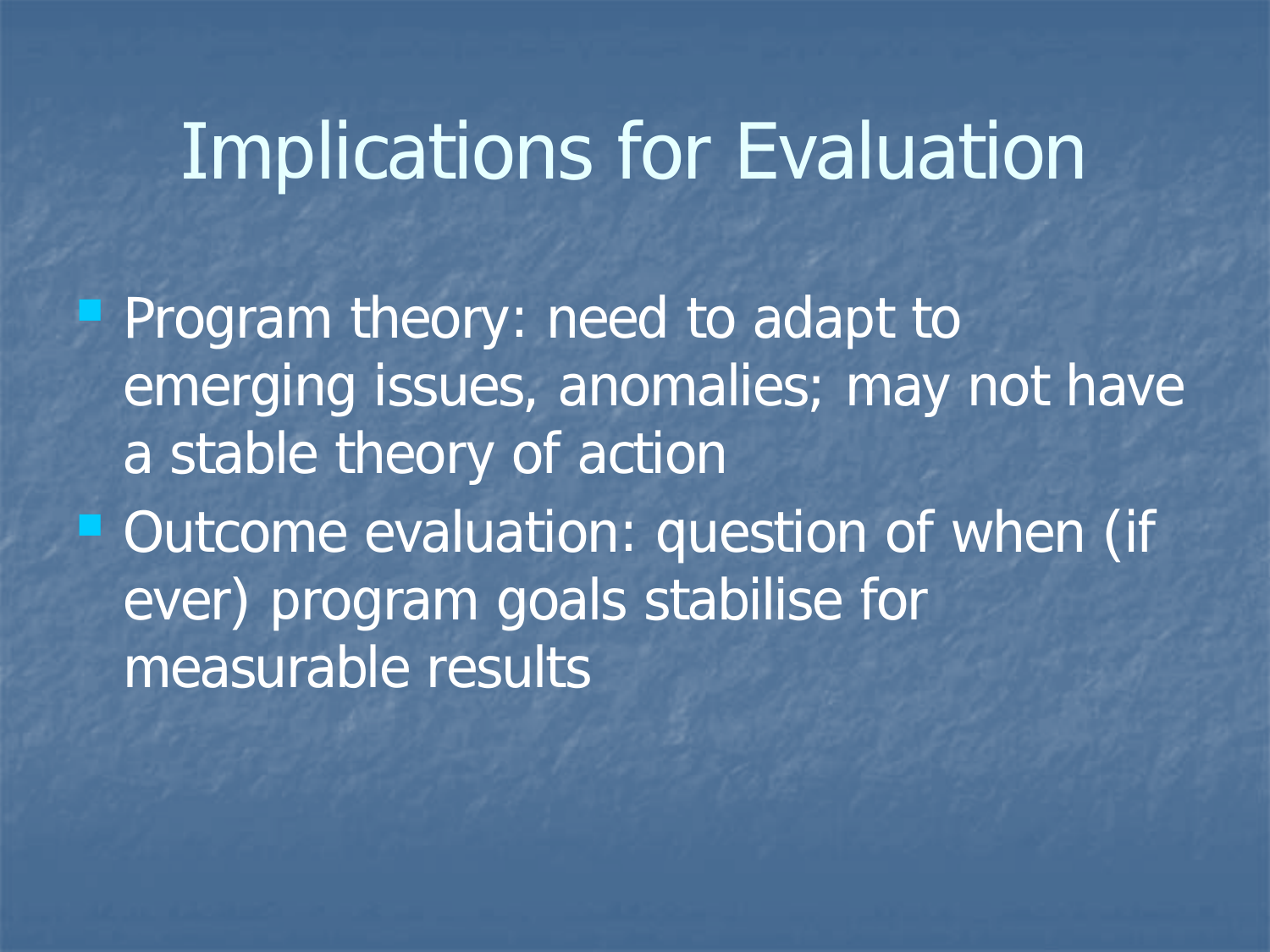

Program theory: need to adapt to emerging issues, anomalies; may not have a stable theory of action
Outcome evaluation: question of when (if ever) program goals stabilise for measurable results
# Implications for Evaluation